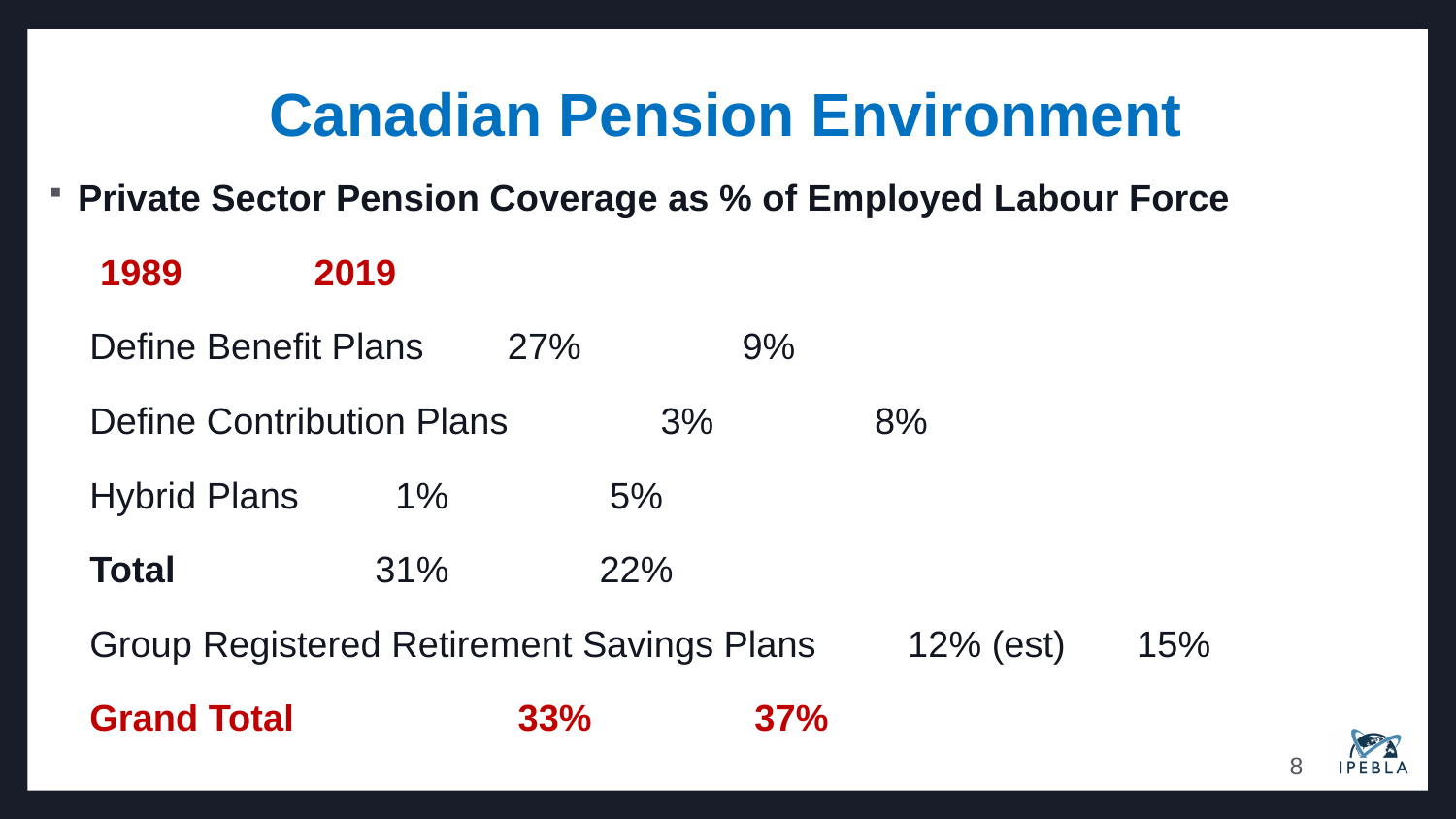

# Canadian Pension Environment
Private Sector Pension Coverage as % of Employed Labour Force
						     1989		2019
    Define Benefit Plans 				      27%		   9%
    Define Contribution Plans 			        3%		   8%
    Hybrid Plans 				        1%		   5%
    Total 					      31%		  22%
    Group Registered Retirement Savings Plans         12% (est)       15%
    Grand Total 				                    33%                37%
8